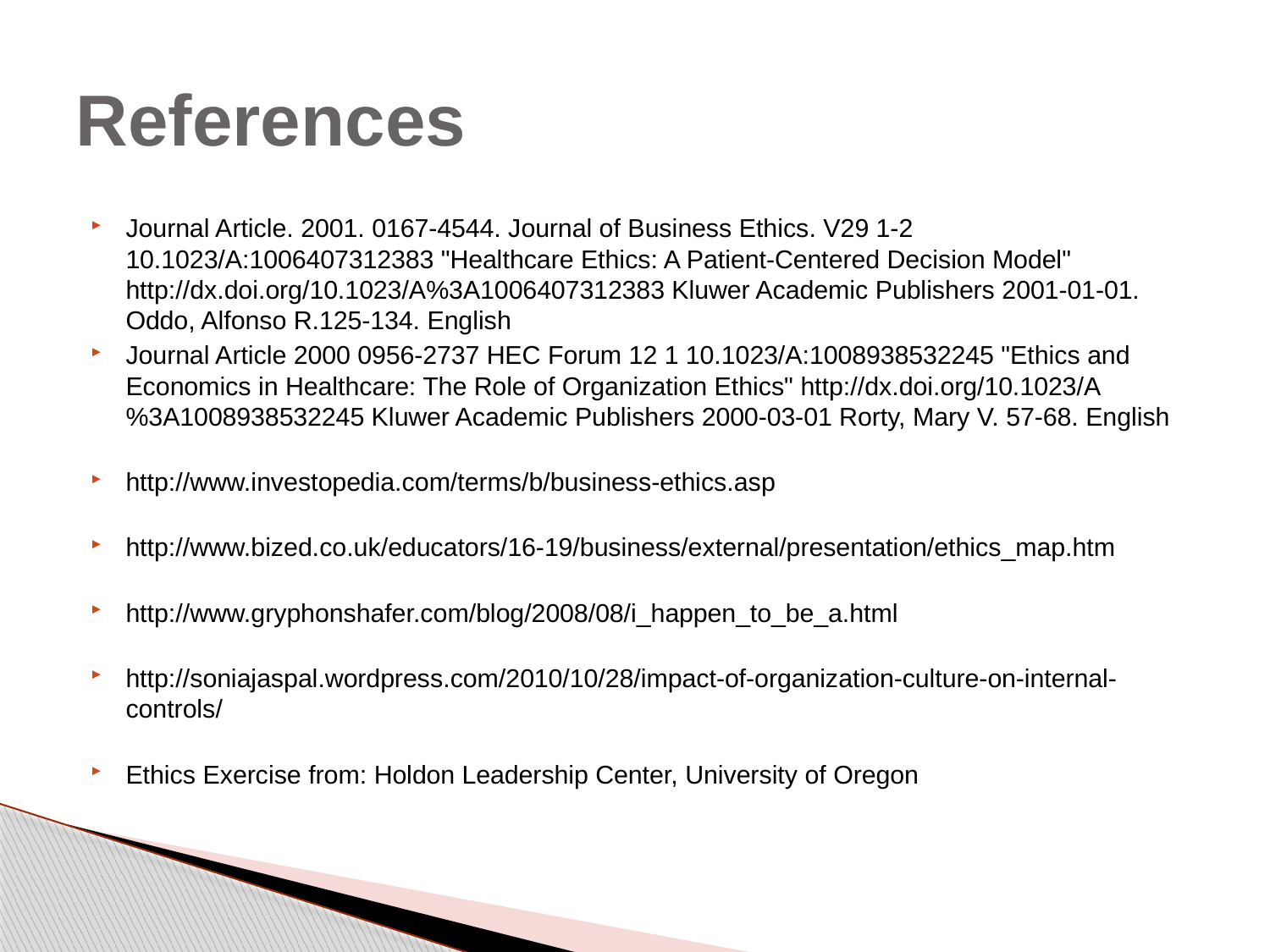

# References
Journal Article. 2001. 0167-4544. Journal of Business Ethics. V29 1-2 10.1023/A:1006407312383 "Healthcare Ethics: A Patient-Centered Decision Model" http://dx.doi.org/10.1023/A%3A1006407312383 Kluwer Academic Publishers 2001-01-01. Oddo, Alfonso R.125-134. English
Journal Article 2000 0956-2737 HEC Forum 12 1 10.1023/A:1008938532245 "Ethics and Economics in Healthcare: The Role of Organization Ethics" http://dx.doi.org/10.1023/A%3A1008938532245 Kluwer Academic Publishers 2000-03-01 Rorty, Mary V. 57-68. English
http://www.investopedia.com/terms/b/business-ethics.asp
http://www.bized.co.uk/educators/16-19/business/external/presentation/ethics_map.htm
http://www.gryphonshafer.com/blog/2008/08/i_happen_to_be_a.html
http://soniajaspal.wordpress.com/2010/10/28/impact-of-organization-culture-on-internal-controls/
Ethics Exercise from: Holdon Leadership Center, University of Oregon